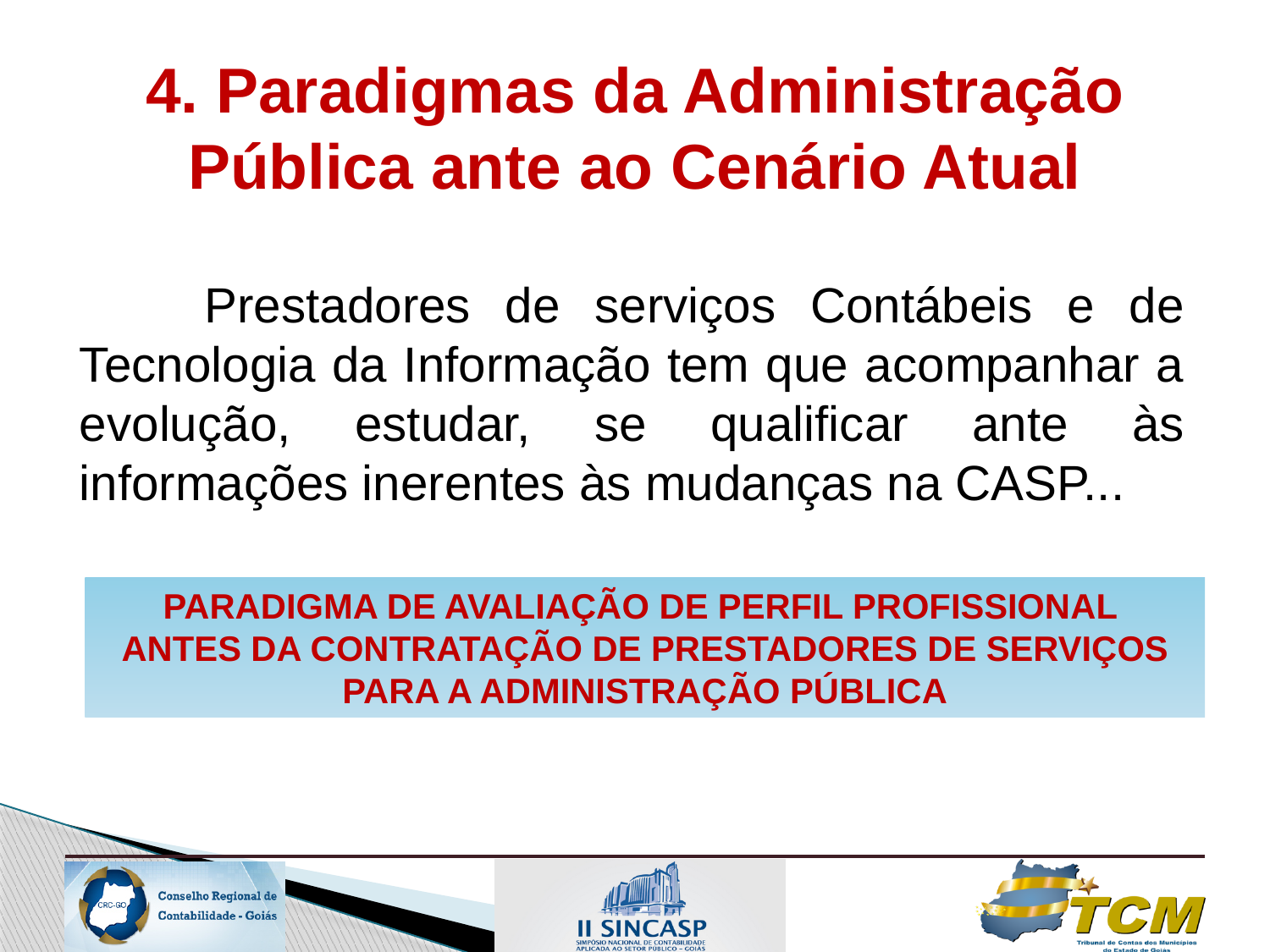

4. Paradigmas da Administração Pública ante ao Cenário Atual
Prestadores de serviços Contábeis e de Tecnologia da Informação tem que acompanhar a evolução, estudar, se qualificar ante às informações inerentes às mudanças na CASP...

PARADIGMA DE AVALIAÇÃO DE PERFIL PROFISSIONAL
ANTES DA CONTRATAÇÃO DE PRESTADORES DE SERVIÇOS PARA A ADMINISTRAÇÃO PÚBLICA
#